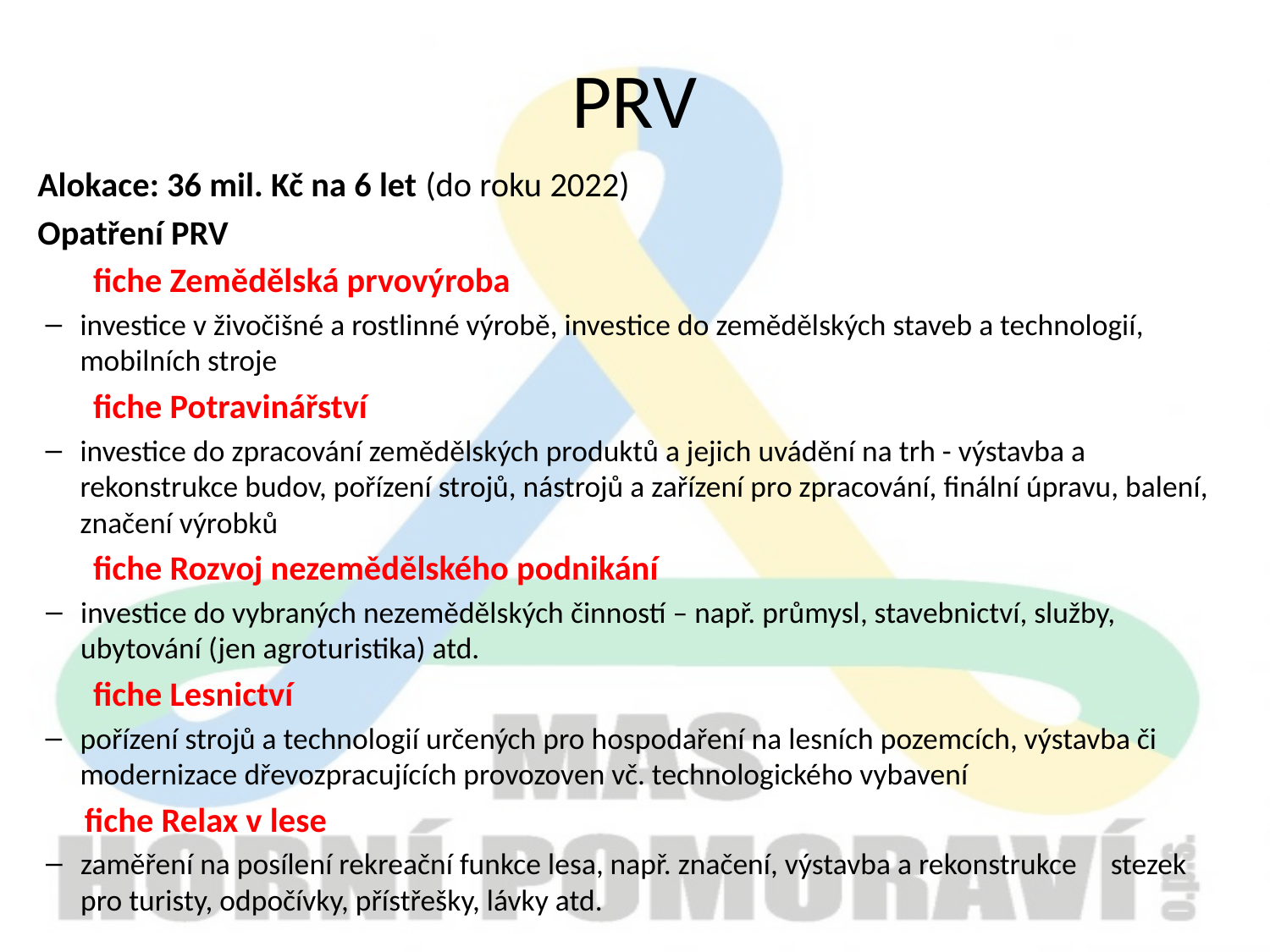

# PRV
Alokace: 36 mil. Kč na 6 let (do roku 2022)
Opatření PRV
fiche Zemědělská prvovýroba
investice v živočišné a rostlinné výrobě, investice do zemědělských staveb a technologií, mobilních stroje
fiche Potravinářství
investice do zpracování zemědělských produktů a jejich uvádění na trh - výstavba a rekonstrukce budov, pořízení strojů, nástrojů a zařízení pro zpracování, finální úpravu, balení, značení výrobků
fiche Rozvoj nezemědělského podnikání
investice do vybraných nezemědělských činností – např. průmysl, stavebnictví, služby, ubytování (jen agroturistika) atd.
fiche Lesnictví
pořízení strojů a technologií určených pro hospodaření na lesních pozemcích, výstavba či modernizace dřevozpracujících provozoven vč. technologického vybavení
      fiche Relax v lese
zaměření na posílení rekreační funkce lesa, např. značení, výstavba a rekonstrukce     stezek pro turisty, odpočívky, přístřešky, lávky atd.